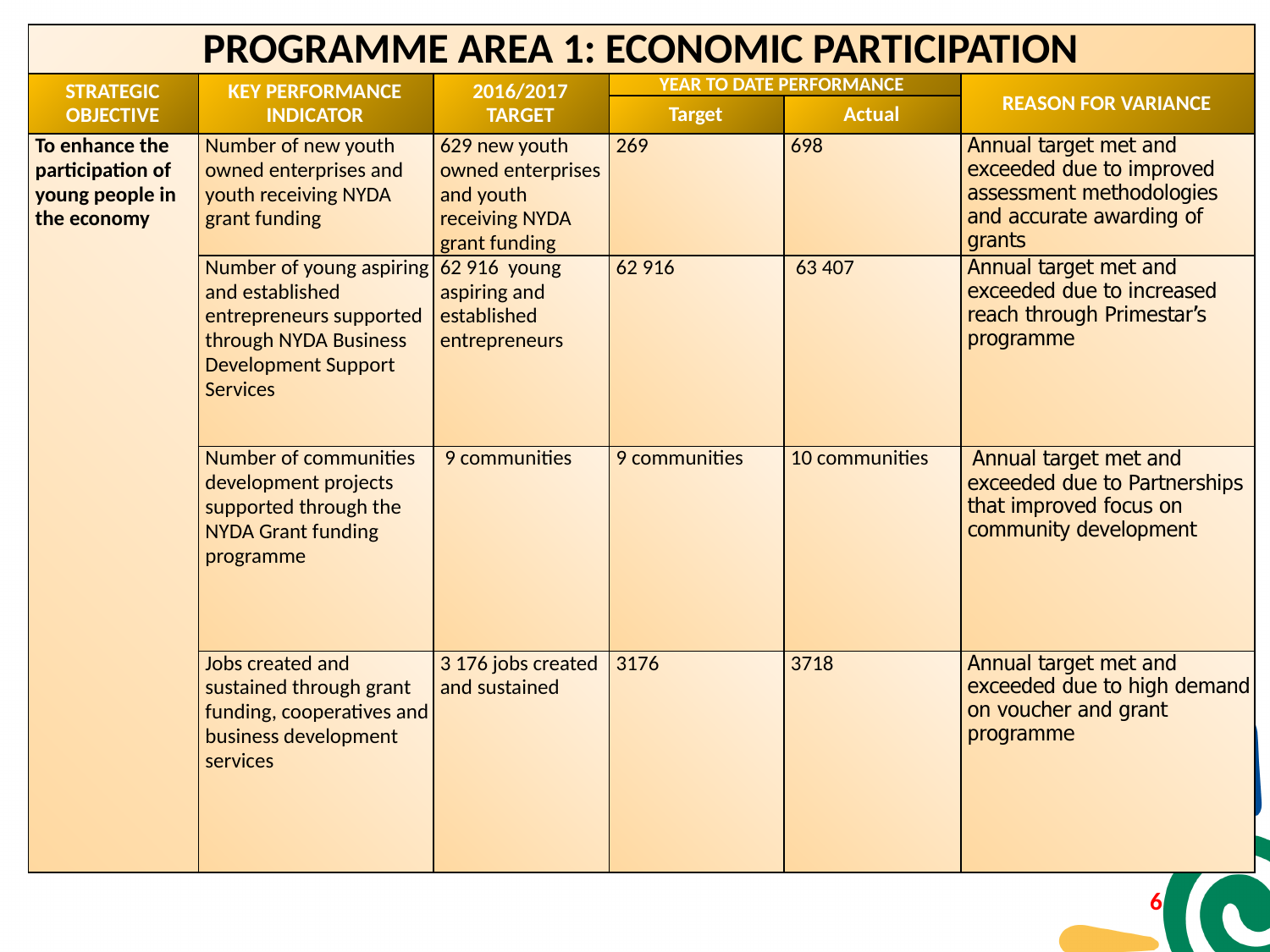

| PROGRAMME AREA 1: ECONOMIC PARTICIPATION |  |  |  |  |  |
| --- | --- | --- | --- | --- | --- |
| STRATEGIC OBJECTIVE | KEY PERFORMANCE INDICATOR | 2016/2017 TARGET | YEAR TO DATE PERFORMANCE |  | REASON FOR VARIANCE |
|  |  |  | Target | Actual |  |
| To enhance the participation of young people in the economy | Number of new youth owned enterprises and youth receiving NYDA grant funding | 629 new youth owned enterprises and youth receiving NYDA grant funding | 269 | 698 | Annual target met and exceeded due to improved assessment methodologies and accurate awarding of grants |
|  | Number of young aspiring and established entrepreneurs supported through NYDA Business Development Support Services | 62 916 young aspiring and established entrepreneurs | 62 916 | 63 407 | Annual target met and exceeded due to increased reach through Primestar’s programme |
|  | Number of communities development projects supported through the NYDA Grant funding programme | 9 communities | 9 communities | 10 communities | Annual target met and exceeded due to Partnerships that improved focus on community development |
|  | Jobs created and sustained through grant funding, cooperatives and business development services | 3 176 jobs created and sustained | 3176 | 3718 | Annual target met and exceeded due to high demand on voucher and grant programme |
6